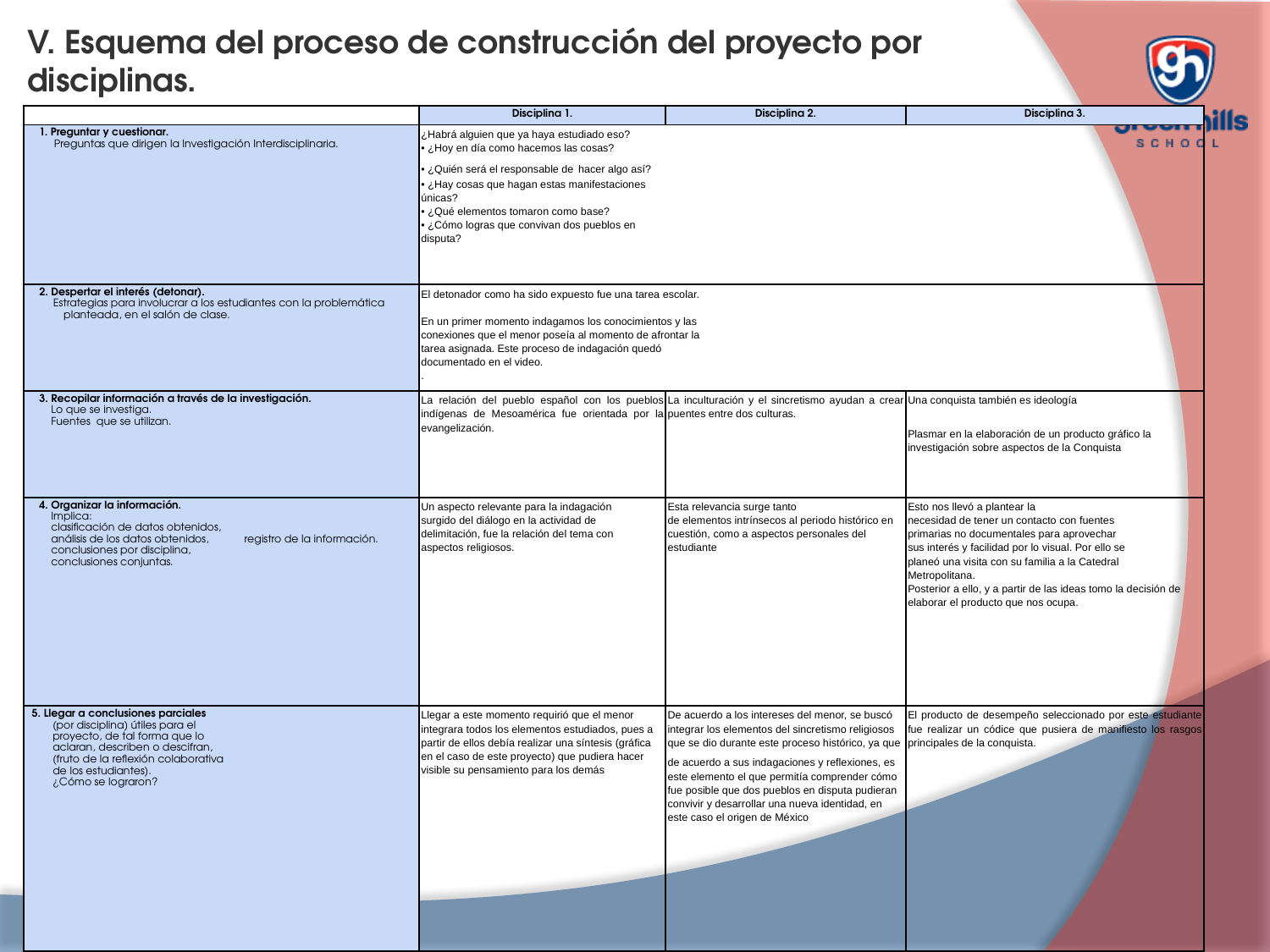

V. Esquema del proceso de construcción del proyecto por disciplinas.
|  | Disciplina 1. | Disciplina 2. | Disciplina 3. |
| --- | --- | --- | --- |
| 1. Preguntar y cuestionar. Preguntas que dirigen la Investigación Interdisciplinaria. | ¿Habrá alguien que ya haya estudiado eso? • ¿Hoy en día como hacemos las cosas? • ¿Quién será el responsable de hacer algo así? • ¿Hay cosas que hagan estas manifestaciones únicas? • ¿Qué elementos tomaron como base? • ¿Cómo logras que convivan dos pueblos en disputa? |  |  |
| 2. Despertar el interés (detonar). Estrategias para involucrar a los estudiantes con la problemática planteada, en el salón de clase. | El detonador como ha sido expuesto fue una tarea escolar.   En un primer momento indagamos los conocimientos y las conexiones que el menor poseía al momento de afrontar la tarea asignada. Este proceso de indagación quedó documentado en el video. . |  |  |
| 3. Recopilar información a través de la investigación. Lo que se investiga. Fuentes que se utilizan. | La relación del pueblo español con los pueblos indígenas de Mesoamérica fue orientada por la evangelización. | La inculturación y el sincretismo ayudan a crear puentes entre dos culturas. | Una conquista también es ideología   Plasmar en la elaboración de un producto gráfico la investigación sobre aspectos de la Conquista |
| 4. Organizar la información. Implica: clasificación de datos obtenidos, análisis de los datos obtenidos, registro de la información. conclusiones por disciplina, conclusiones conjuntas. | Un aspecto relevante para la indagación surgido del diálogo en la actividad de delimitación, fue la relación del tema con aspectos religiosos. | Esta relevancia surge tanto de elementos intrínsecos al periodo histórico en cuestión, como a aspectos personales del estudiante | Esto nos llevó a plantear la necesidad de tener un contacto con fuentes primarias no documentales para aprovechar sus interés y facilidad por lo visual. Por ello se planeó una visita con su familia a la Catedral Metropolitana. Posterior a ello, y a partir de las ideas tomo la decisión de elaborar el producto que nos ocupa. |
| 5. Llegar a conclusiones parciales (por disciplina) útiles para el proyecto, de tal forma que lo aclaran, describen o descifran, (fruto de la reflexión colaborativa de los estudiantes). ¿Cómo se lograron? | Llegar a este momento requirió que el menor integrara todos los elementos estudiados, pues a partir de ellos debía realizar una síntesis (gráfica en el caso de este proyecto) que pudiera hacer visible su pensamiento para los demás | De acuerdo a los intereses del menor, se buscó integrar los elementos del sincretismo religiosos que se dio durante este proceso histórico, ya que de acuerdo a sus indagaciones y reflexiones, es este elemento el que permitía comprender cómo fue posible que dos pueblos en disputa pudieran convivir y desarrollar una nueva identidad, en este caso el origen de México | El producto de desempeño seleccionado por este estudiante fue realizar un códice que pusiera de manifiesto los rasgos principales de la conquista. |
| 6. Conectar. Manera en que las conclusiones de cada disciplina dan respuesta o se vinculan con la pregunta disparadora del proyecto. Estrategia o actividad para lograr que haya conciencia de ello. |  |  |  |
| 7. Evaluar la información generada. ¿La información obtenida cubre las necesidades para la solución del problema? Propuesta de investigaciones para complementar el proyecto. | Para evaluar la información generada en el desarrollo de este proyecto, la exposición se realizó colocando el códice en el tablero del centro y preguntando azarosamente a los asistentes si entendían lo que representaban para validar que los dibujos realizados por el menor transmitieran la carga simbólica pretendida. |  |  |